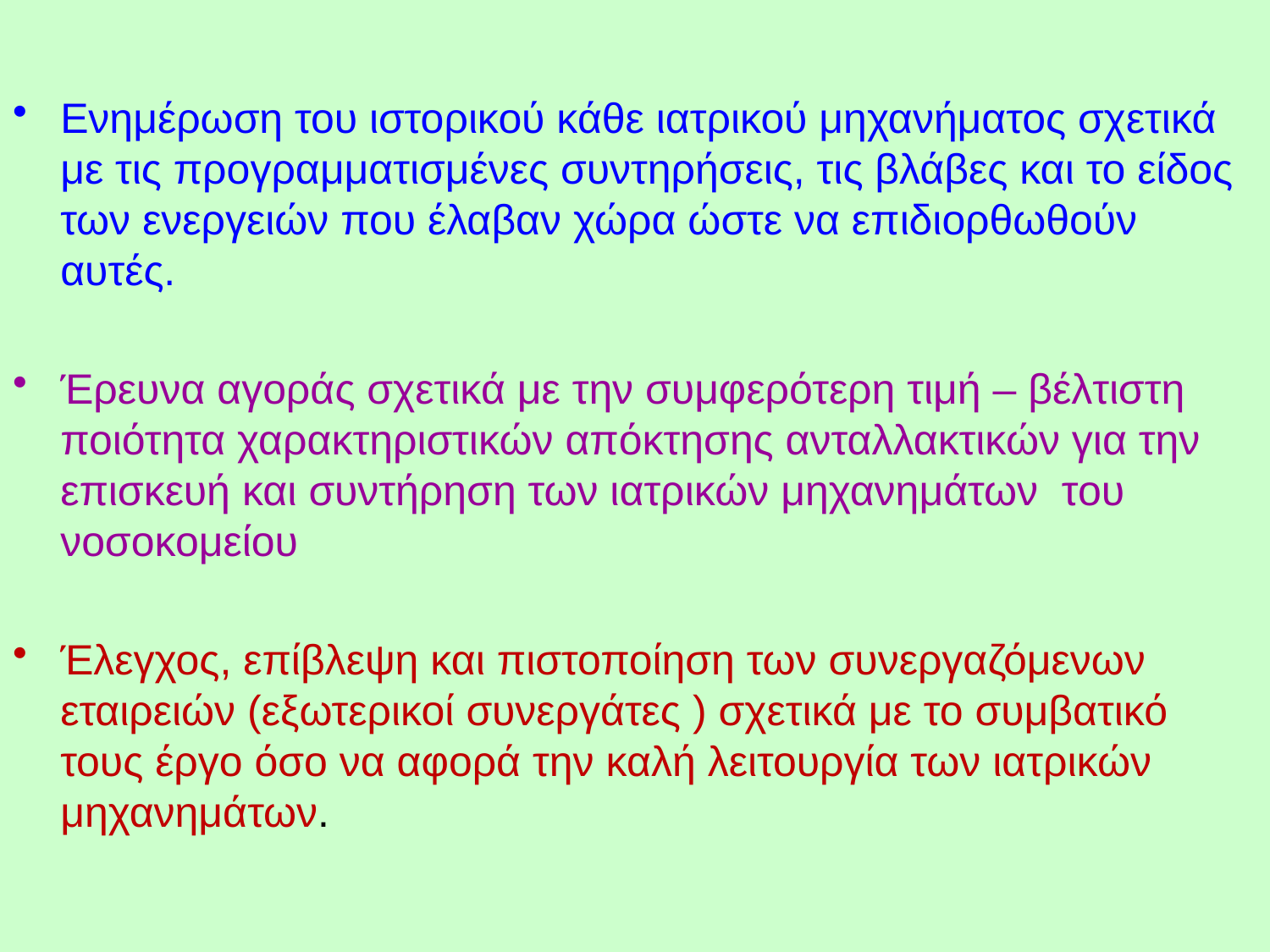

Ενημέρωση του ιστορικού κάθε ιατρικού μηχανήματος σχετικά με τις προγραμματισμένες συντηρήσεις, τις βλάβες και το είδος των ενεργειών που έλαβαν χώρα ώστε να επιδιορθωθούν αυτές.

Έρευνα αγοράς σχετικά με την συμφερότερη τιμή – βέλτιστη ποιότητα χαρακτηριστικών απόκτησης ανταλλακτικών για την επισκευή και συντήρηση των ιατρικών μηχανημάτων  του νοσοκομείου

Έλεγχος, επίβλεψη και πιστοποίηση των συνεργαζόμενων εταιρειών (εξωτερικοί συνεργάτες ) σχετικά με το συμβατικό τους έργο όσο να αφορά την καλή λειτουργία των ιατρικών μηχανημάτων.